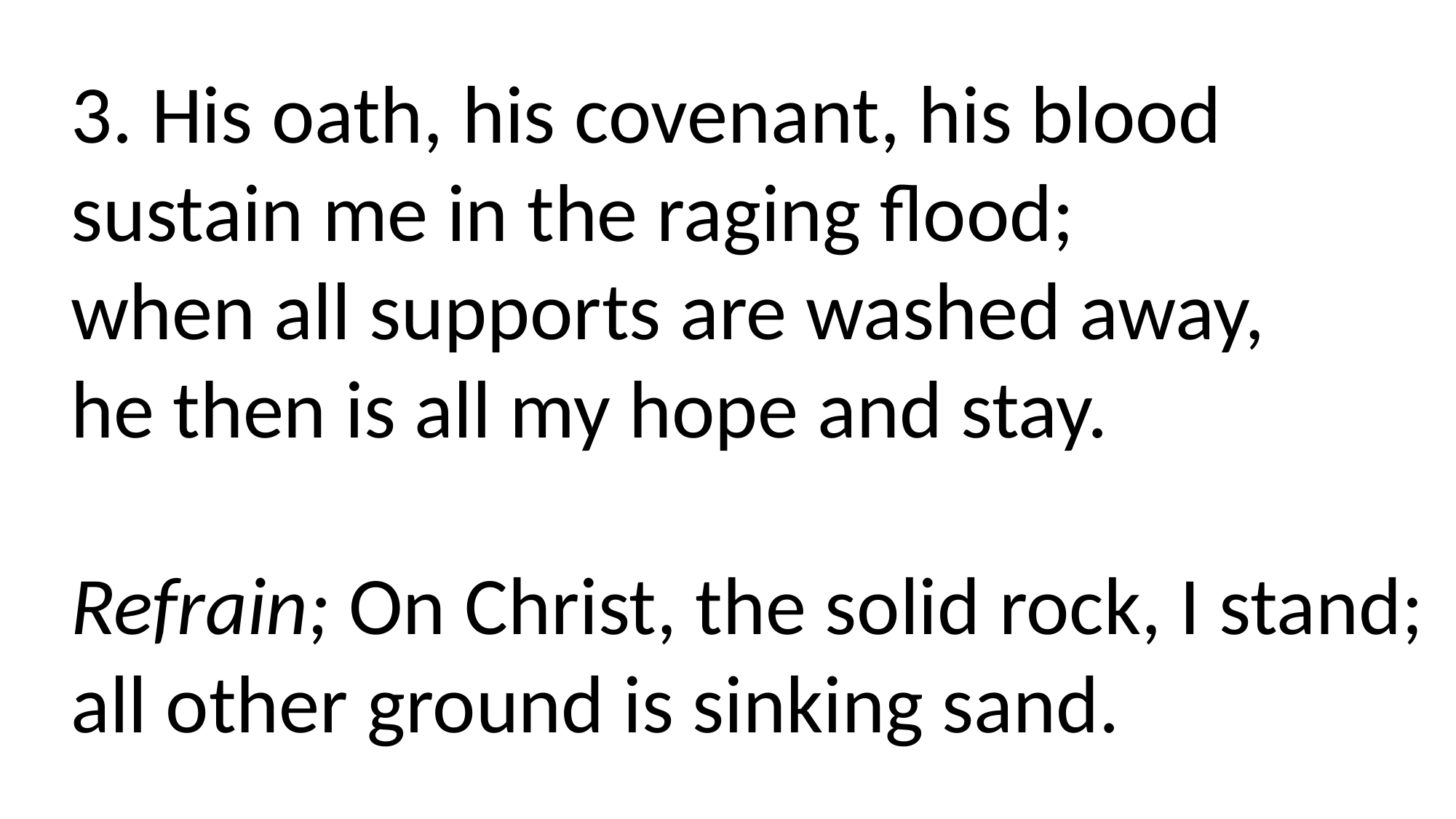

3. His oath, his covenant, his blood
sustain me in the raging flood;
when all supports are washed away,
he then is all my hope and stay.

Refrain; On Christ, the solid rock, I stand;
all other ground is sinking sand.